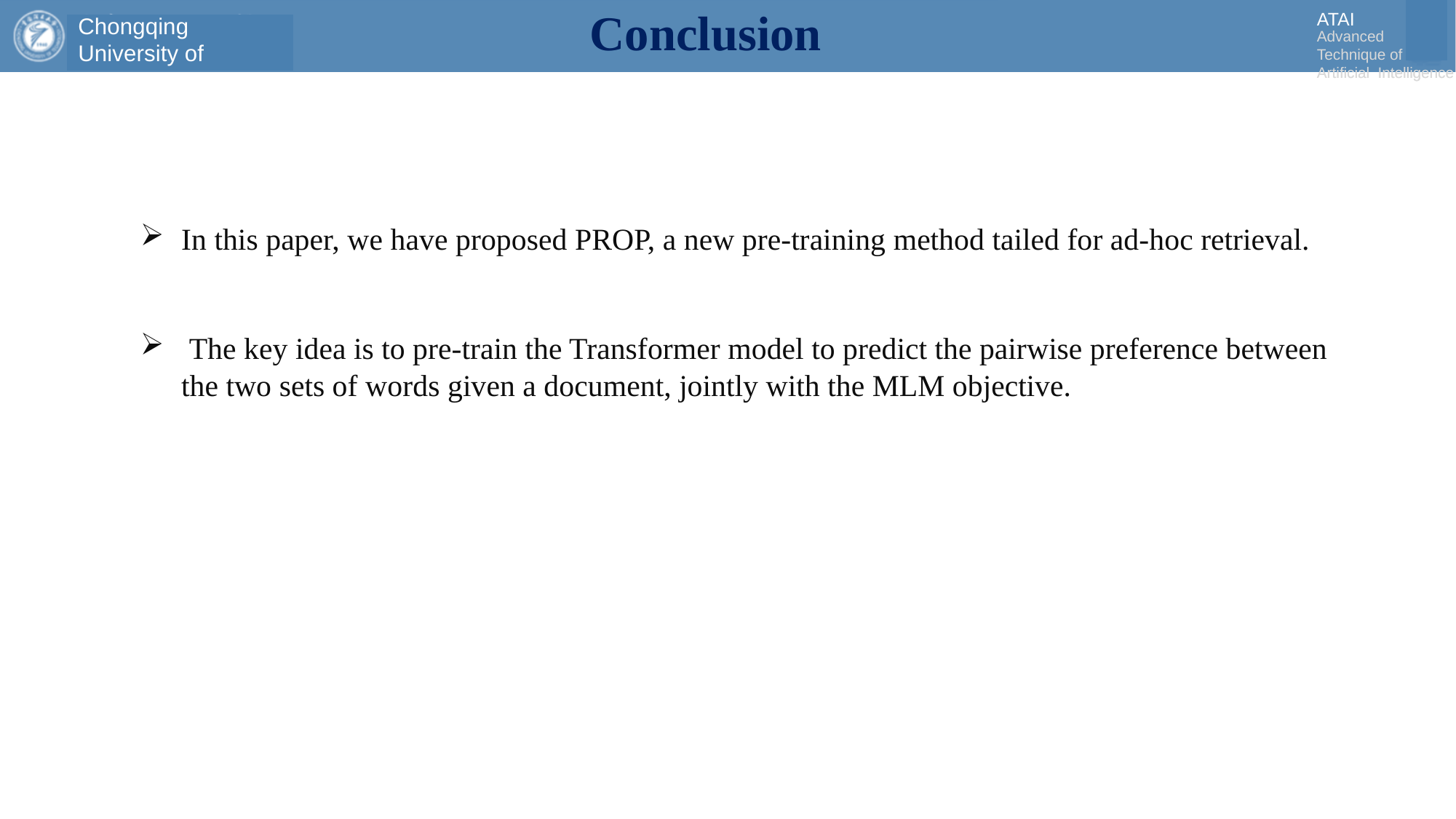

# Conclusion
In this paper, we have proposed PROP, a new pre-training method tailed for ad-hoc retrieval.

 The key idea is to pre-train the Transformer model to predict the pairwise preference between the two sets of words given a document, jointly with the MLM objective.